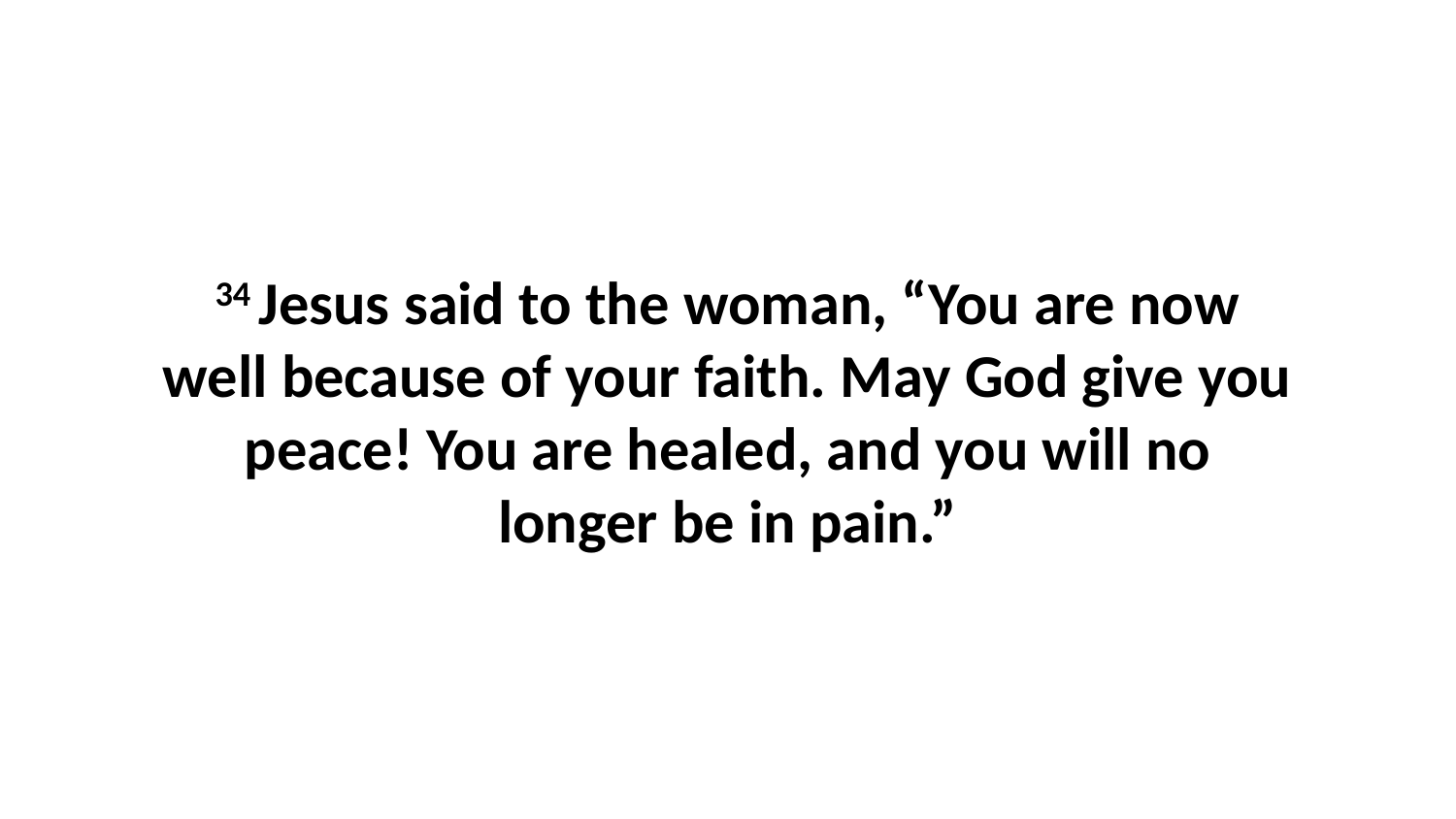

34 Jesus said to the woman, “You are now well because of your faith. May God give you peace! You are healed, and you will no longer be in pain.”